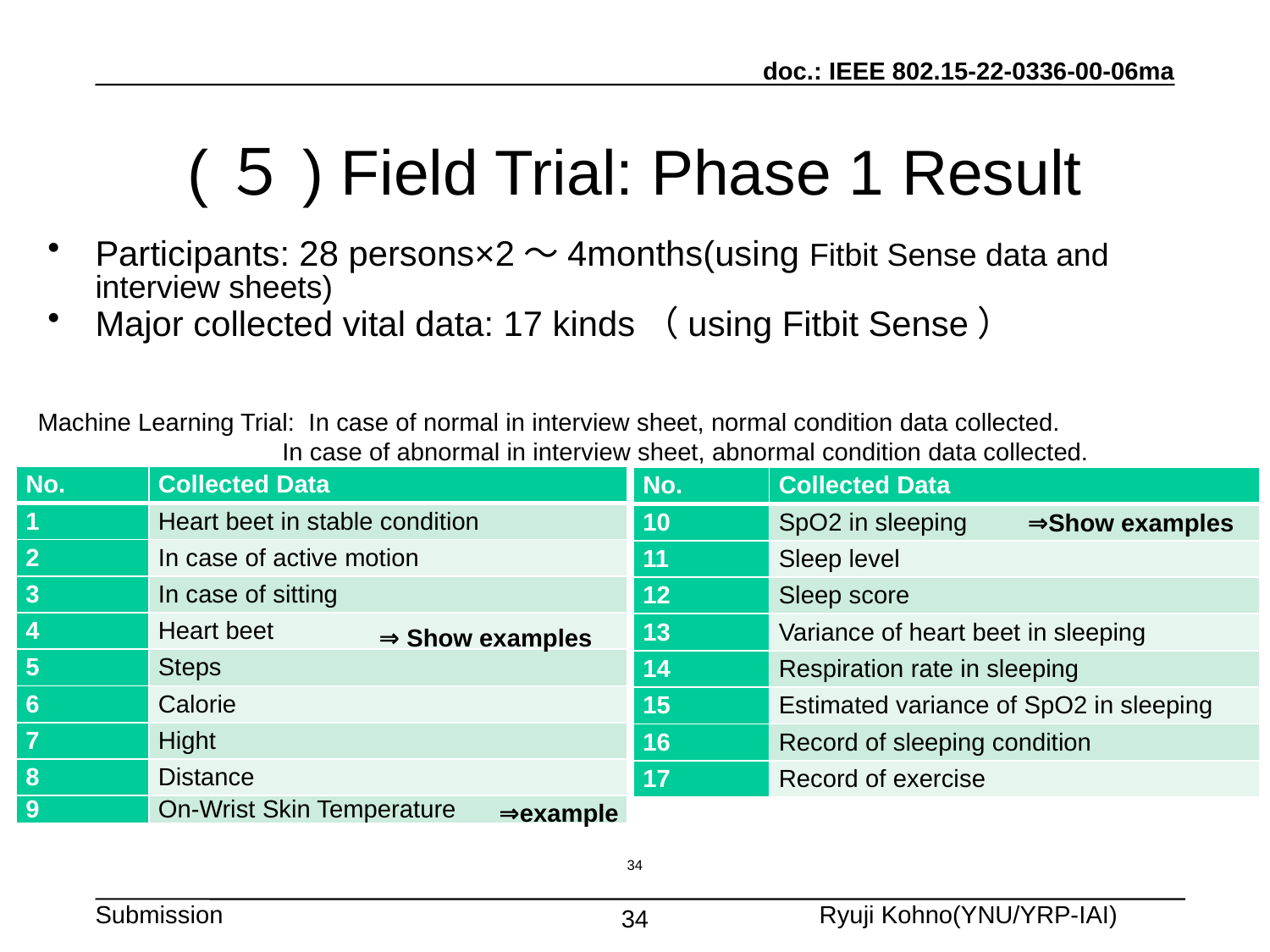

# (５) Field Trial: Phase 1 Result
Participants: 28 persons×2～4months(using Fitbit Sense data and interview sheets)
Major collected vital data: 17 kinds（using Fitbit Sense）

Machine Learning Trial:  In case of normal in interview sheet, normal condition data collected.
                                   In case of abnormal in interview sheet, abnormal condition data collected.
| No. | Collected Data |
| --- | --- |
| 1 | Heart beet in stable condition |
| 2 | In case of active motion |
| 3 | In case of sitting |
| 4 | Heart beet |
| 5 | Steps |
| 6 | Calorie |
| 7 | Hight |
| 8 | Distance |
| 9 | On-Wrist Skin Temperature |
| No. | Collected Data |
| --- | --- |
| 10 | SpO2 in sleeping |
| 11 | Sleep level |
| 12 | Sleep score |
| 13 | Variance of heart beet in sleeping |
| 14 | Respiration rate in sleeping |
| 15 | Estimated variance of SpO2 in sleeping |
| 16 | Record of sleeping condition |
| 17 | Record of exercise |
⇒Show examples
⇒ Show examples
⇒example
34
34